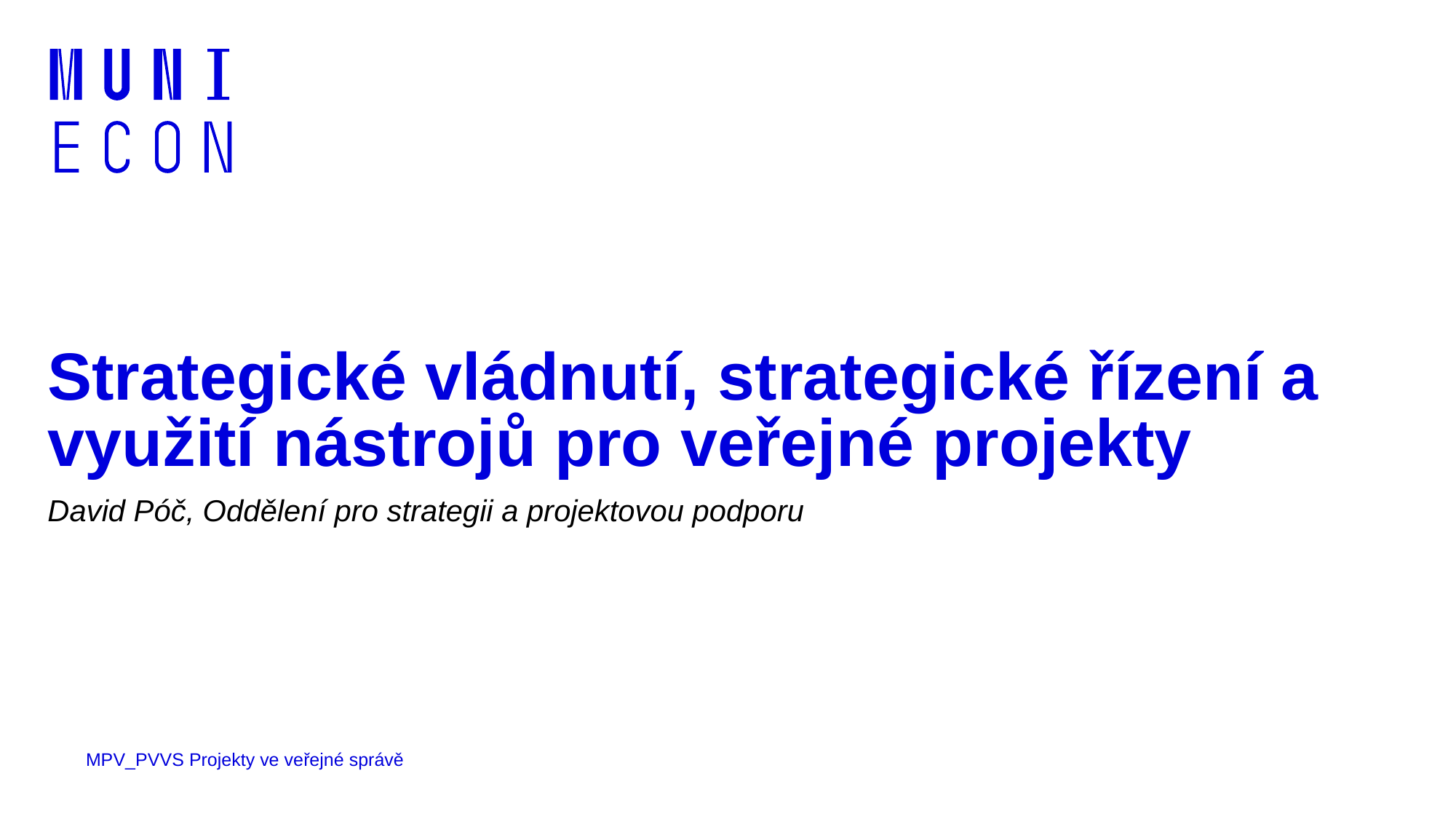

# Strategické vládnutí, strategické řízení a využití nástrojů pro veřejné projekty
David Póč, Oddělení pro strategii a projektovou podporu
MPV_PVVS Projekty ve veřejné správě